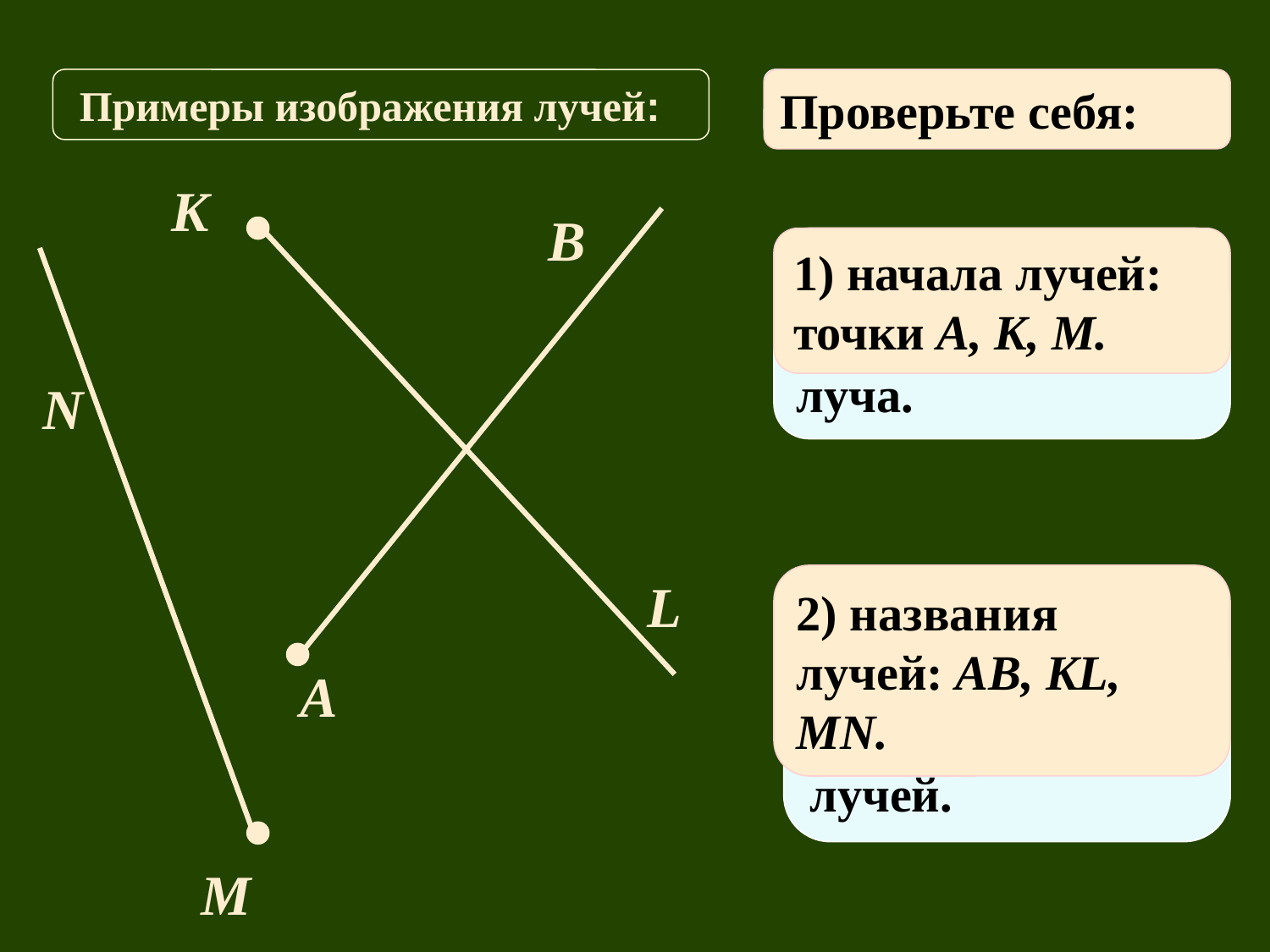

Примеры изображения лучей:
Выполните задания:
Проверьте себя:
K
B

1) Назовите начало каждого луча.
1) начала лучей: точки A, K, M.
N
L
2) названия лучей: AB, KL, MN.
2) Запишите названия изображенных лучей.

A

M